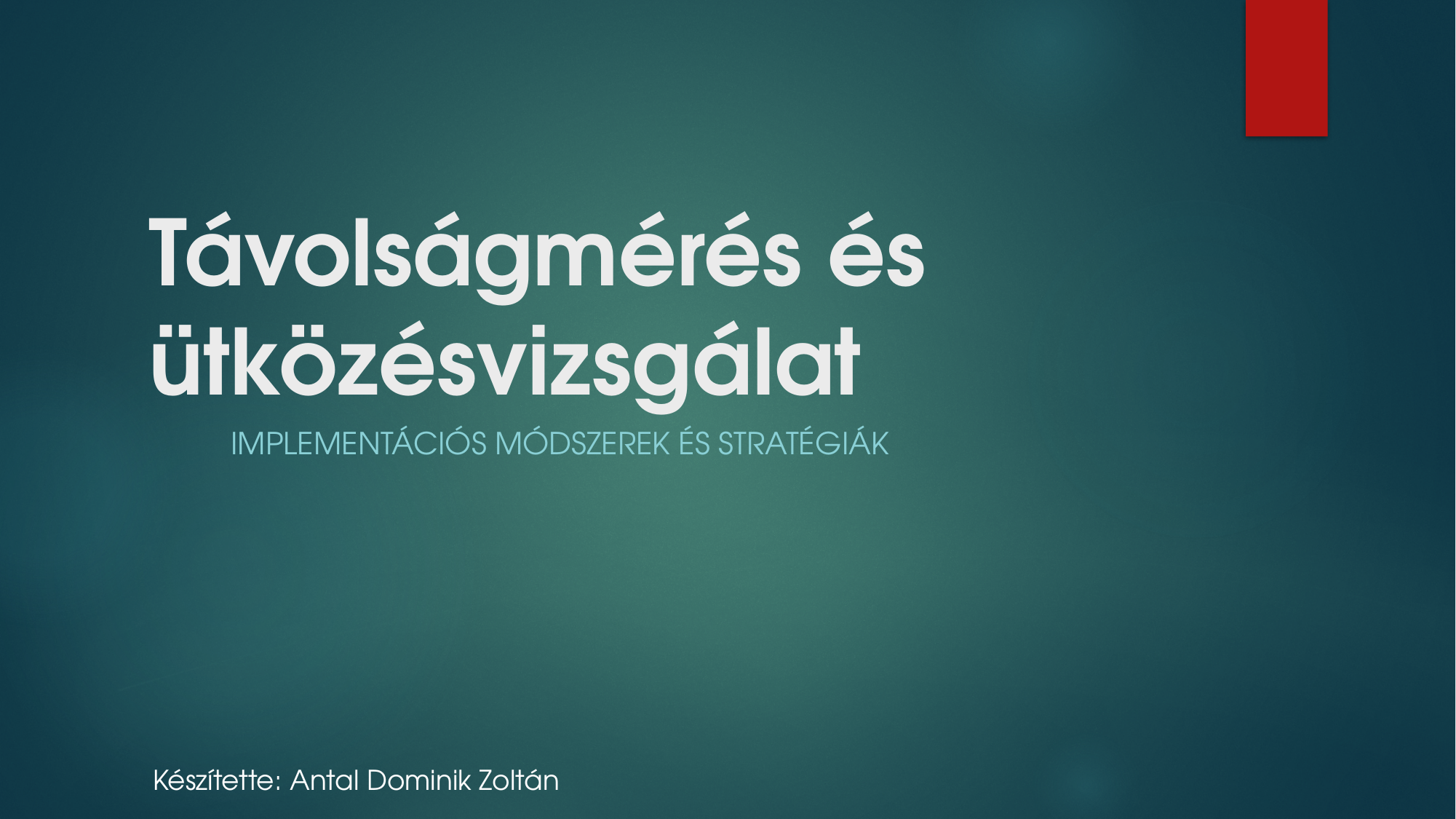

# Távolságmérés és ütközésvizsgálat
Implementációs módszerek és stratégiák

Készítette: Antal Dominik Zoltán